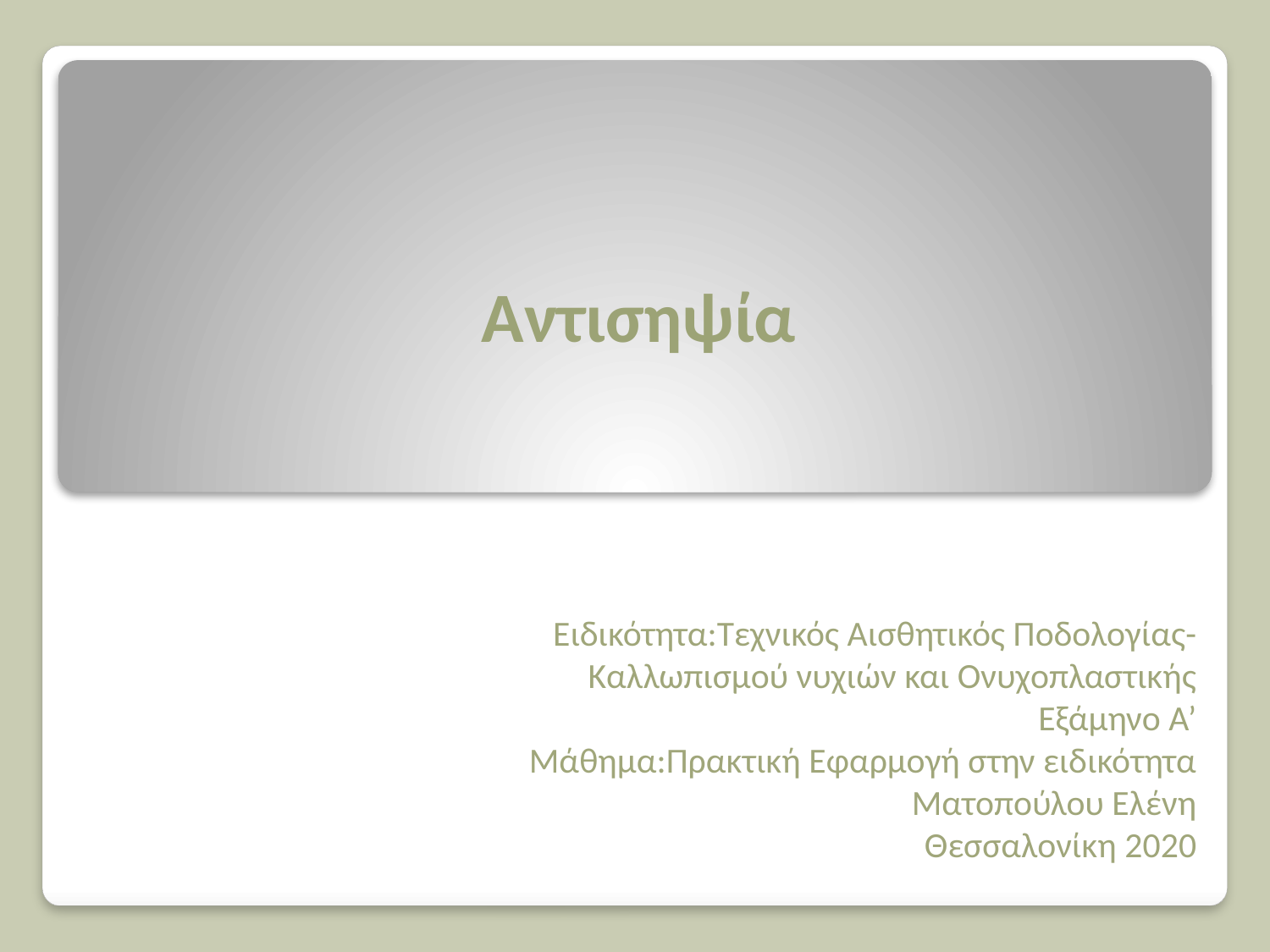

# Αντισηψία
Ειδικότητα:Τεχνικός Αισθητικός Ποδολογίας-
Καλλωπισμού νυχιών και Ονυχοπλαστικής
Εξάμηνο Α’
Μάθημα:Πρακτική Εφαρμογή στην ειδικότητα
Ματοπούλου Ελένη
Θεσσαλονίκη 2020